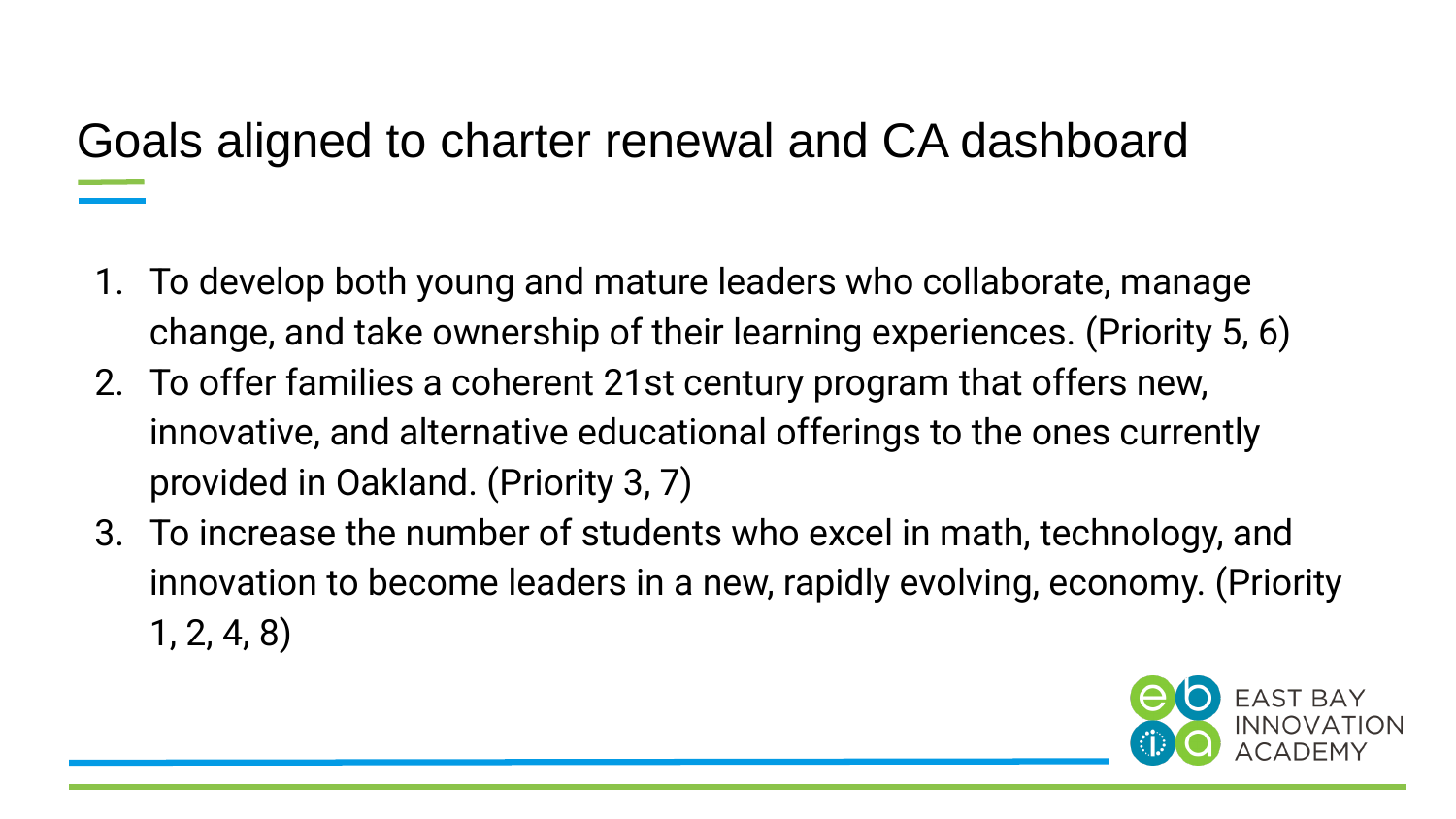

# Goals aligned to charter renewal and CA dashboard
To develop both young and mature leaders who collaborate, manage change, and take ownership of their learning experiences. (Priority 5, 6)
To offer families a coherent 21st century program that offers new, innovative, and alternative educational offerings to the ones currently provided in Oakland. (Priority 3, 7)
To increase the number of students who excel in math, technology, and innovation to become leaders in a new, rapidly evolving, economy. (Priority 1, 2, 4, 8)